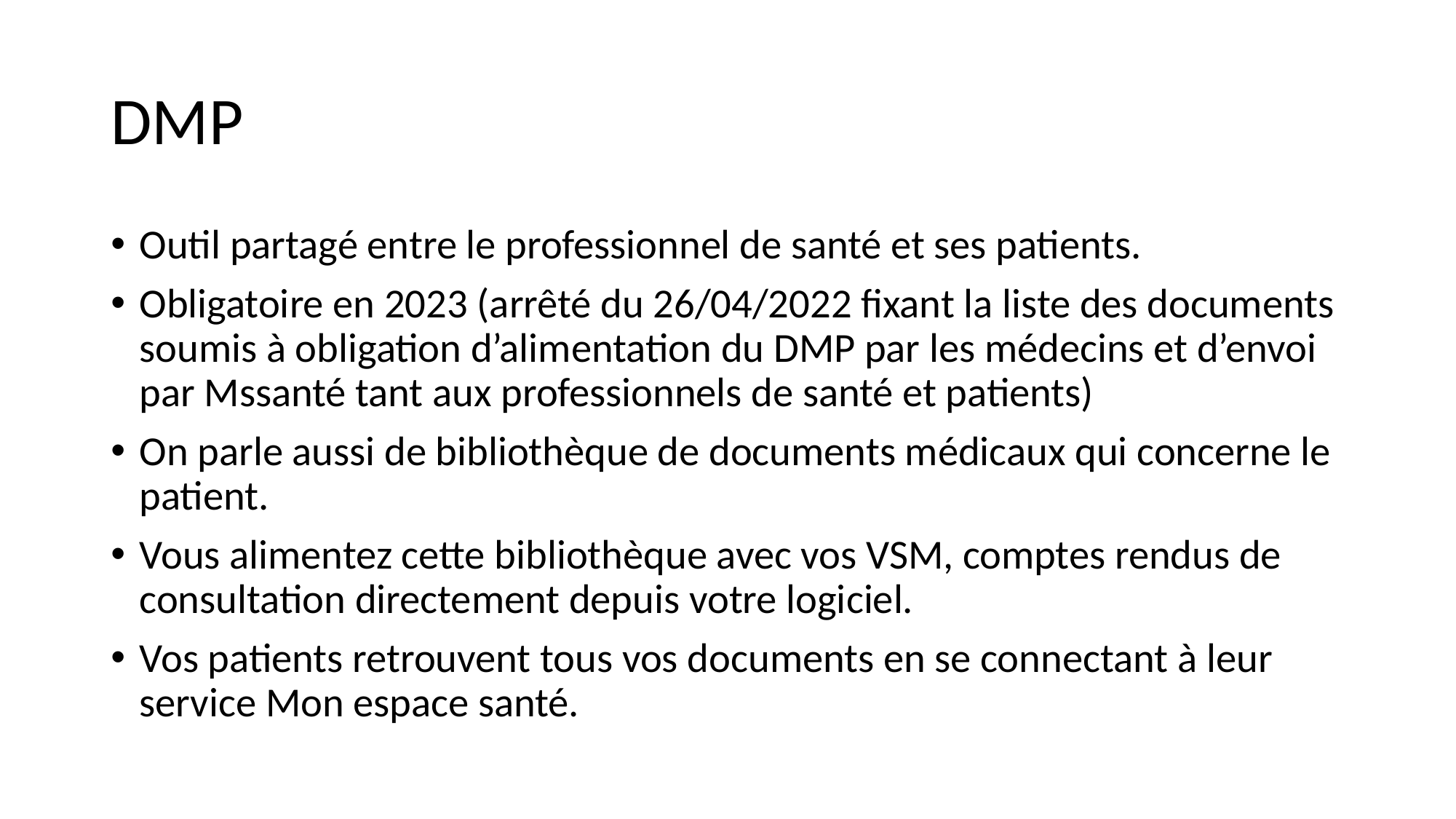

# DMP
Outil partagé entre le professionnel de santé et ses patients.
Obligatoire en 2023 (arrêté du 26/04/2022 fixant la liste des documents soumis à obligation d’alimentation du DMP par les médecins et d’envoi par Mssanté tant aux professionnels de santé et patients)
On parle aussi de bibliothèque de documents médicaux qui concerne le patient.
Vous alimentez cette bibliothèque avec vos VSM, comptes rendus de consultation directement depuis votre logiciel.
Vos patients retrouvent tous vos documents en se connectant à leur service Mon espace santé.